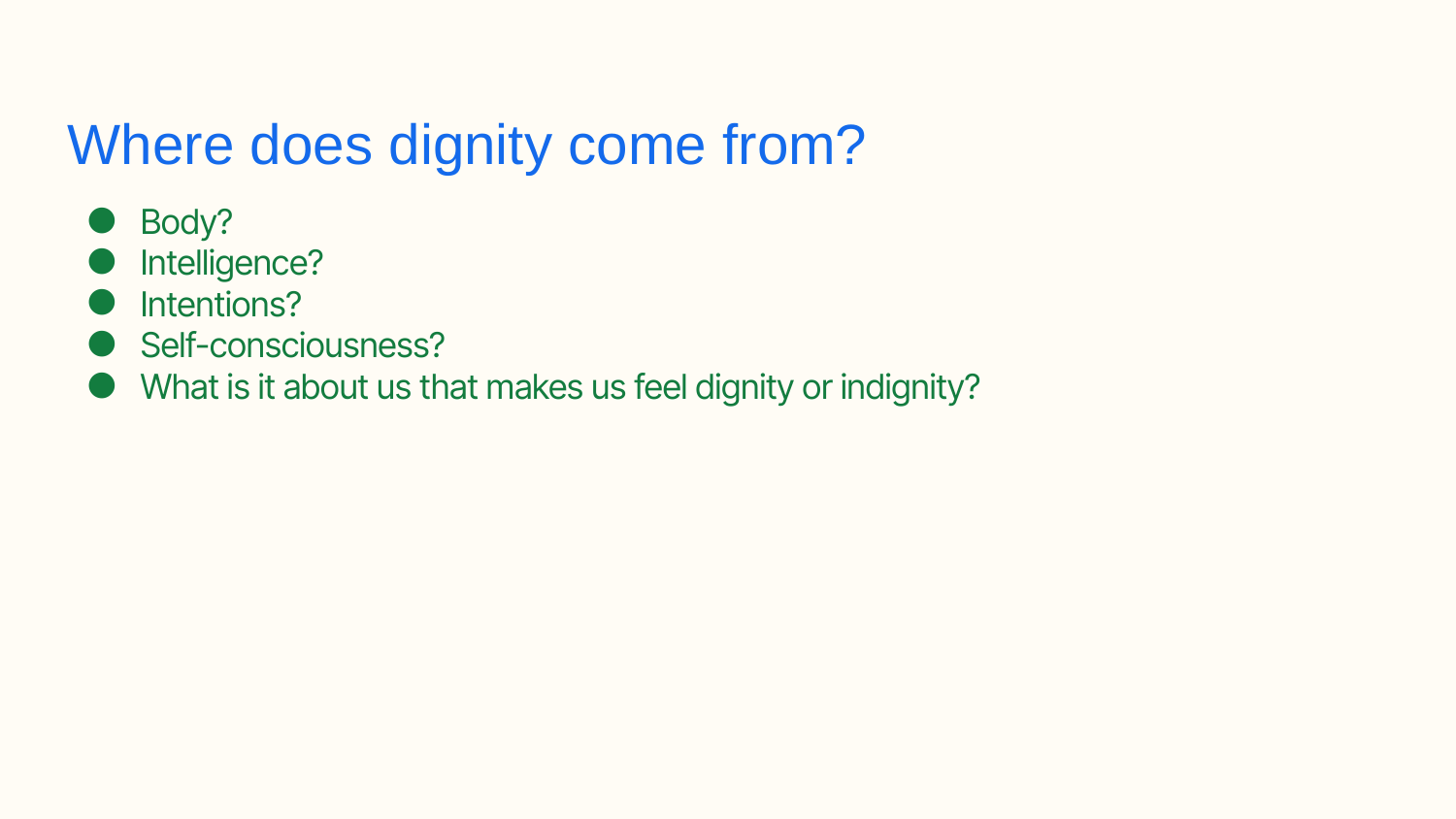

# Where does dignity come from?
Body?
Intelligence?
Intentions?
Self-consciousness?
What is it about us that makes us feel dignity or indignity?